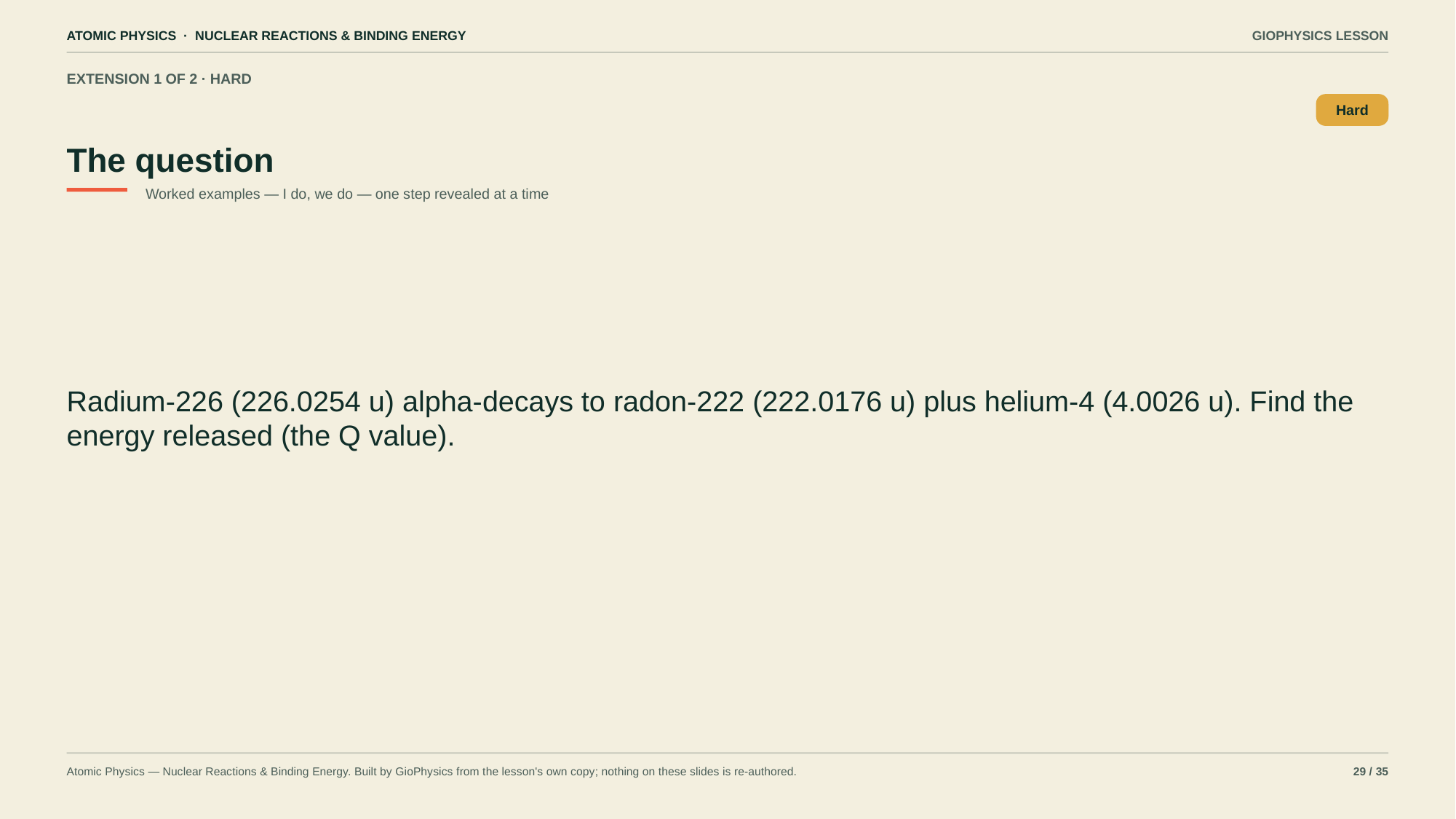

ATOMIC PHYSICS  ·  NUCLEAR REACTIONS & BINDING ENERGY
GIOPHYSICS LESSON

EXTENSION 1 OF 2 · HARD
The question

Hard
Worked examples — I do, we do — one step revealed at a time

Radium-226 (226.0254 u) alpha-decays to radon-222 (222.0176 u) plus helium-4 (4.0026 u). Find the energy released (the Q value).

Atomic Physics — Nuclear Reactions & Binding Energy. Built by GioPhysics from the lesson's own copy; nothing on these slides is re-authored.
29 / 35